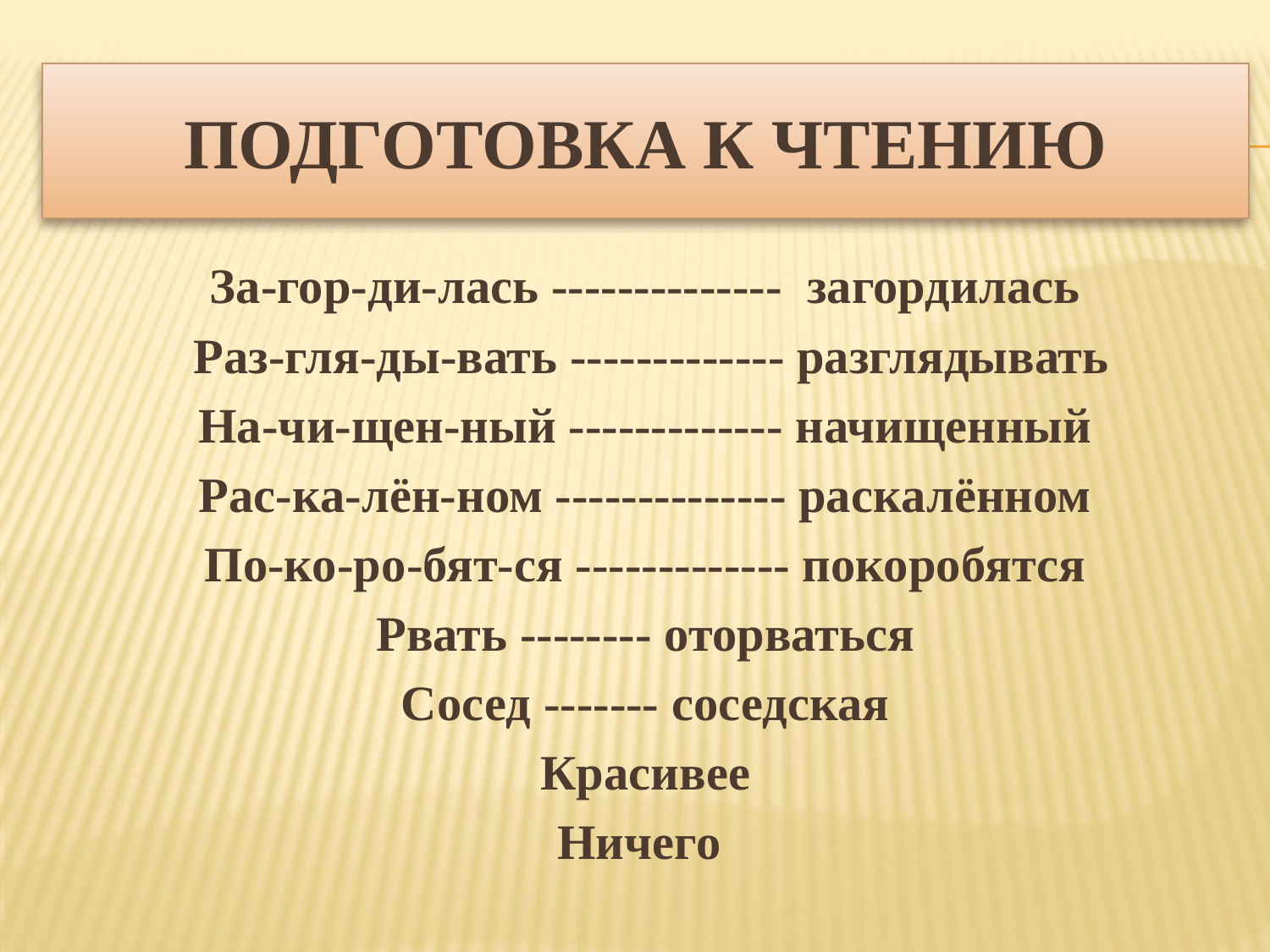

# Подготовка к чтению
За-гор-ди-лась --------------  загордилась
 Раз-гля-ды-вать ------------- разглядывать
На-чи-щен-ный ------------- начищенный
Рас-ка-лён-ном -------------- раскалённом
По-ко-ро-бят-ся ------------- покоробятся
Рвать -------- оторваться
Сосед ------- соседская
Красивее
Ничего